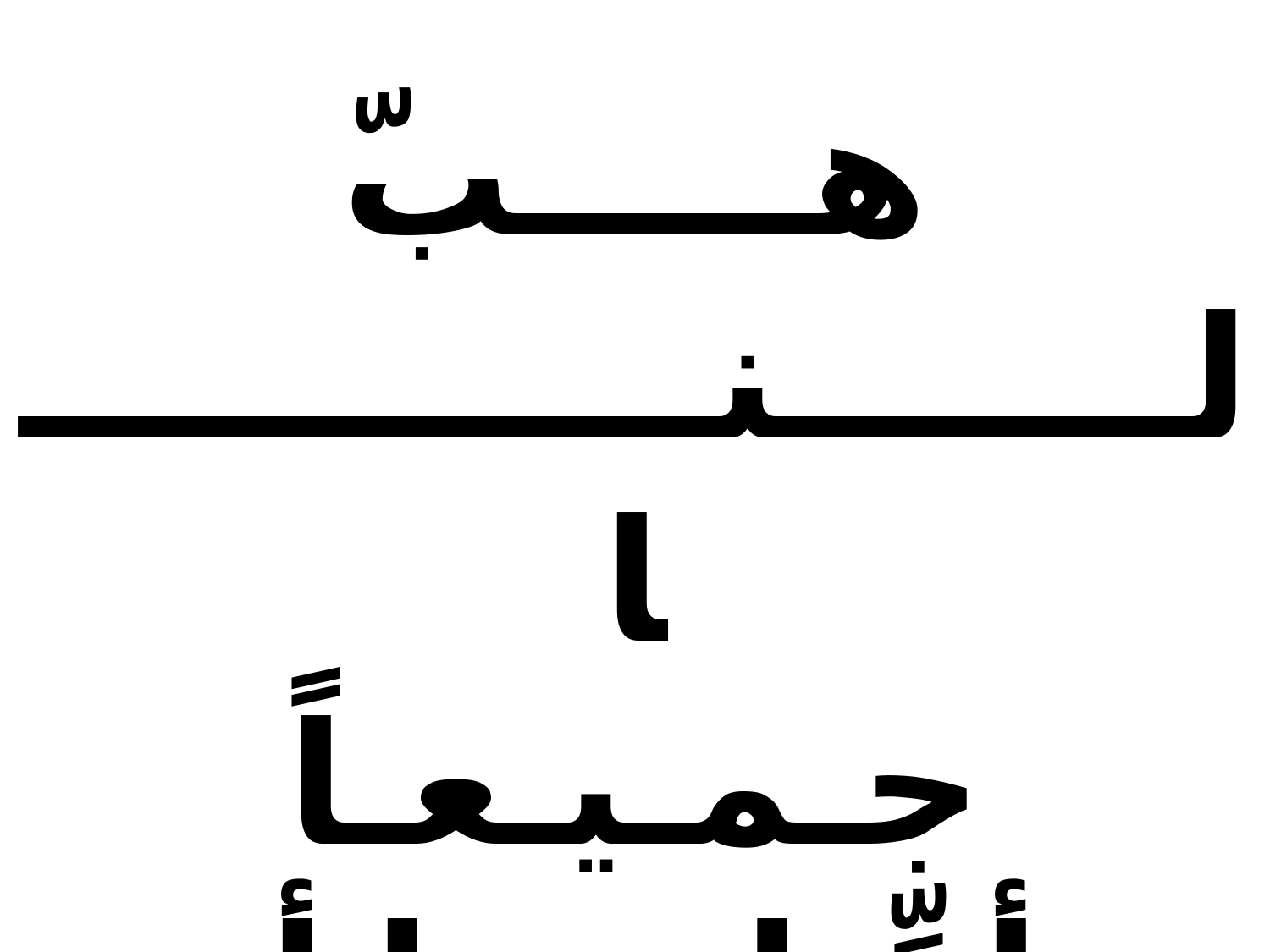

هـــــبّ لـــــــنــــــــــــا
جـمـيـعـاً وأهِّـلــنــا أن
نُـــــعــــــانِــــــــــــــقَ
بَــعْــضُــنــا بَــعْــضـــاً